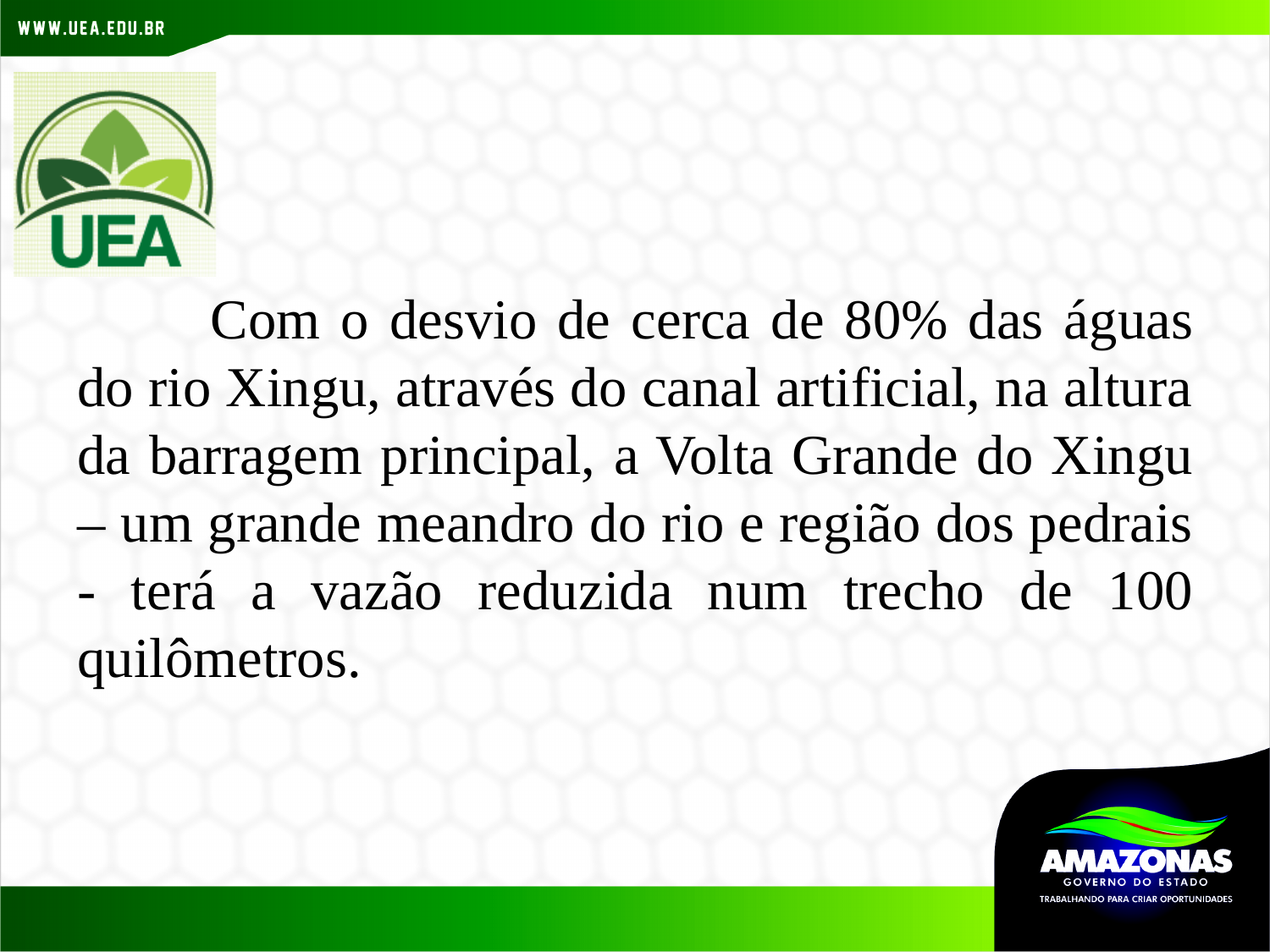

Com o desvio de cerca de 80% das águas do rio Xingu, através do canal artificial, na altura da barragem principal, a Volta Grande do Xingu – um grande meandro do rio e região dos pedrais - terá a vazão reduzida num trecho de 100 quilômetros.